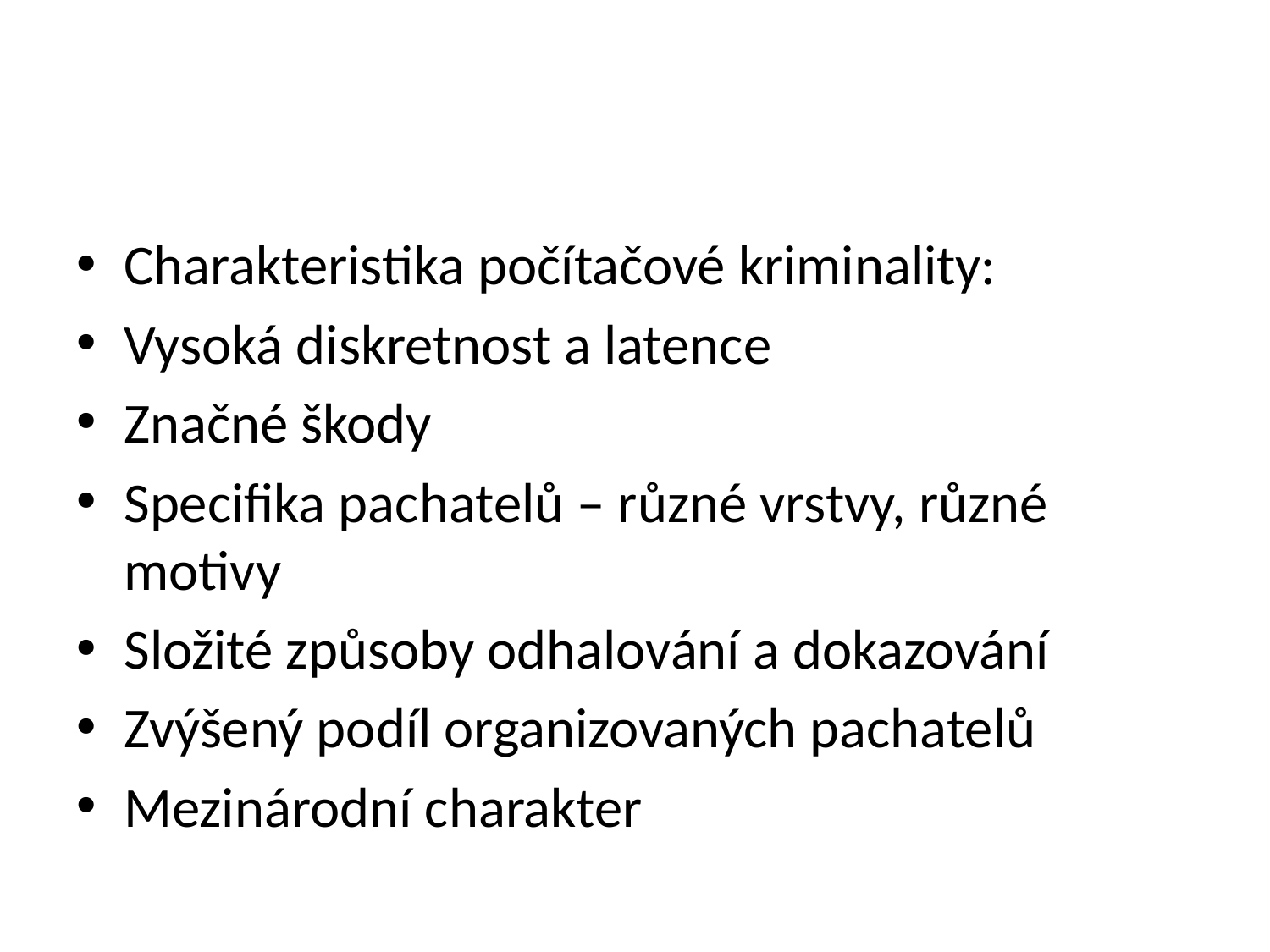

Charakteristika počítačové kriminality:
Vysoká diskretnost a latence
Značné škody
Specifika pachatelů – různé vrstvy, různé motivy
Složité způsoby odhalování a dokazování
Zvýšený podíl organizovaných pachatelů
Mezinárodní charakter